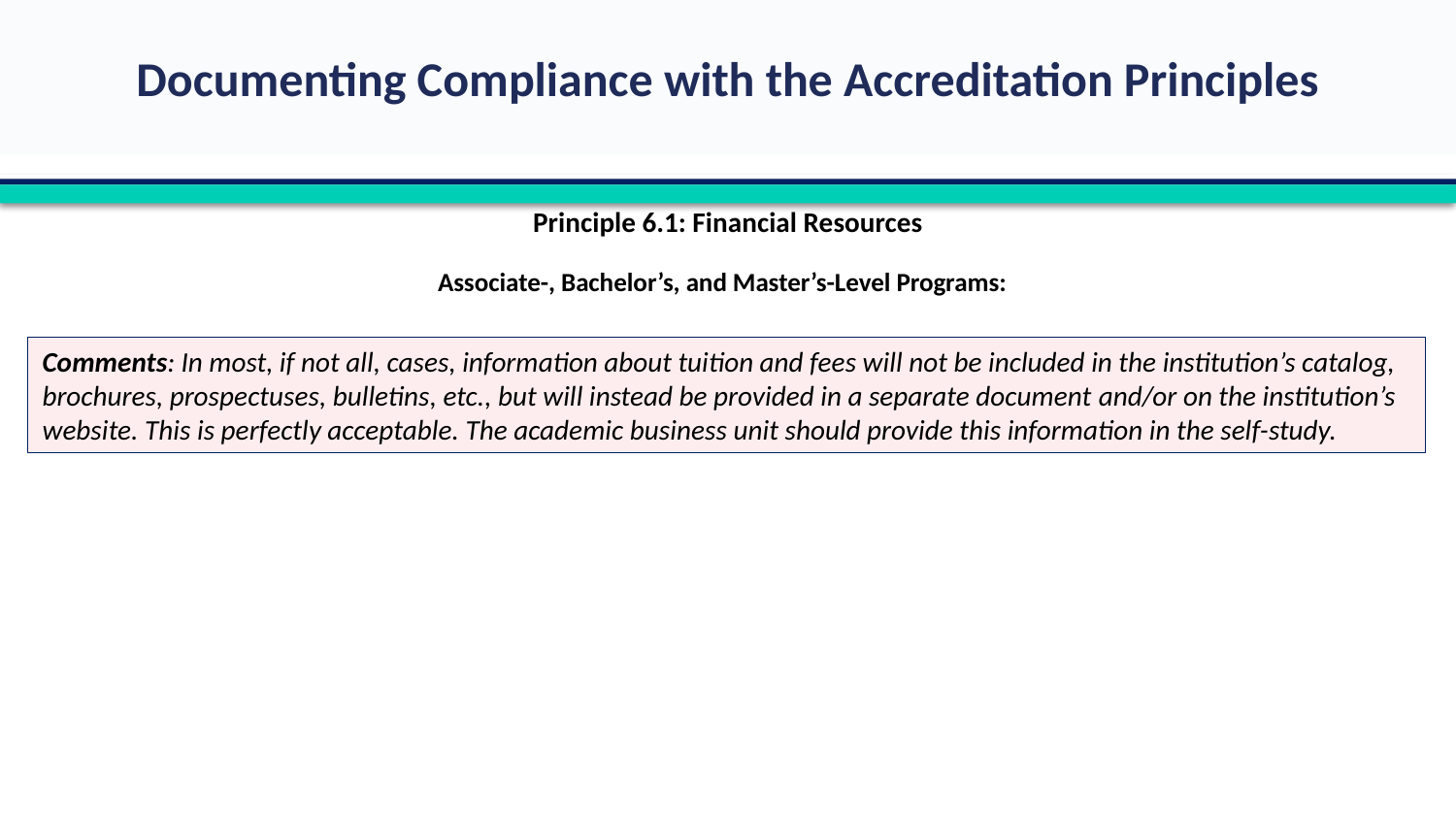

Principle 6.1: Financial Resources

Associate-, Bachelor’s, and Master’s-Level Programs:

Comments: In most, if not all, cases, information about tuition and fees will not be included in the institution’s catalog, brochures, prospectuses, bulletins, etc., but will instead be provided in a separate document and/or on the institution’s website. This is perfectly acceptable. The academic business unit should provide this information in the self-study.